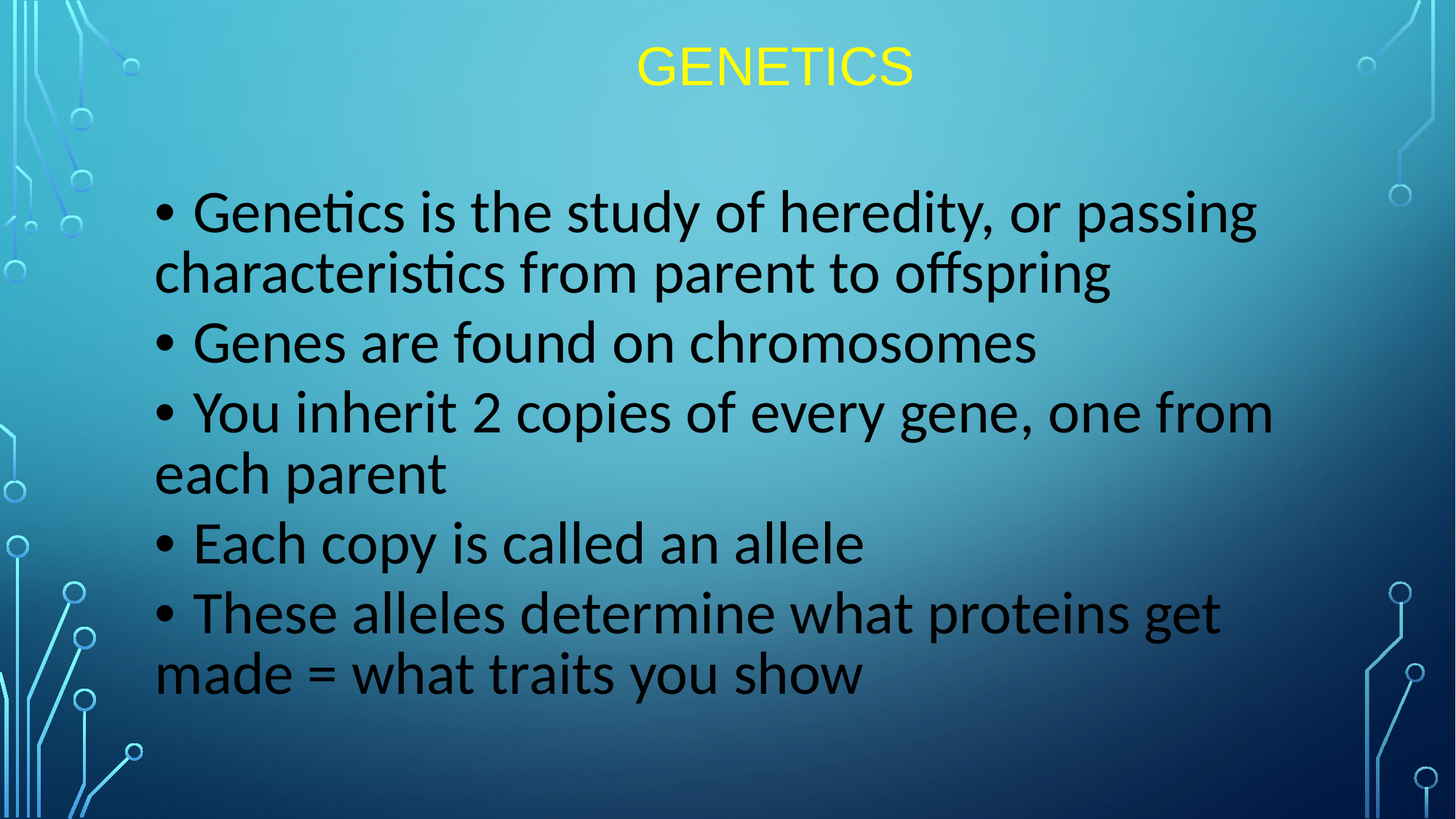

# GENETICS
| • Genetics is the study of heredity, or passing characteristics from parent to offspring • Genes are found on chromosomes • You inherit 2 copies of every gene, one from each parent • Each copy is called an allele • These alleles determine what proteins get made = what traits you show |
| --- |